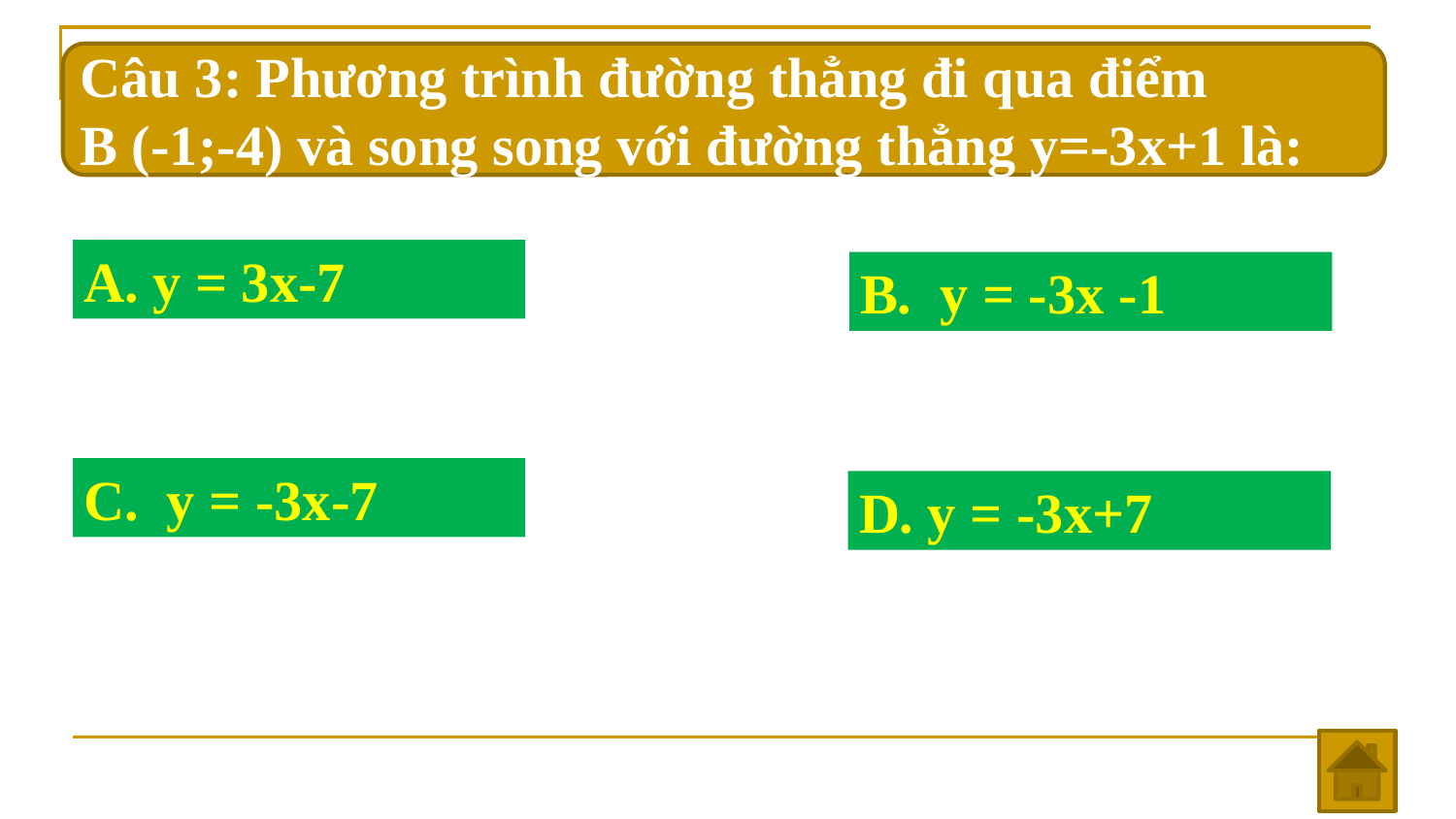

Câu 3: Phương trình đường thẳng đi qua điểm
B (-1;-4) và song song với đường thẳng y=-3x+1 là:
A. y = 3x-7
B.  y = -3x -1
C.  y = -3x-7
D. y = -3x+7